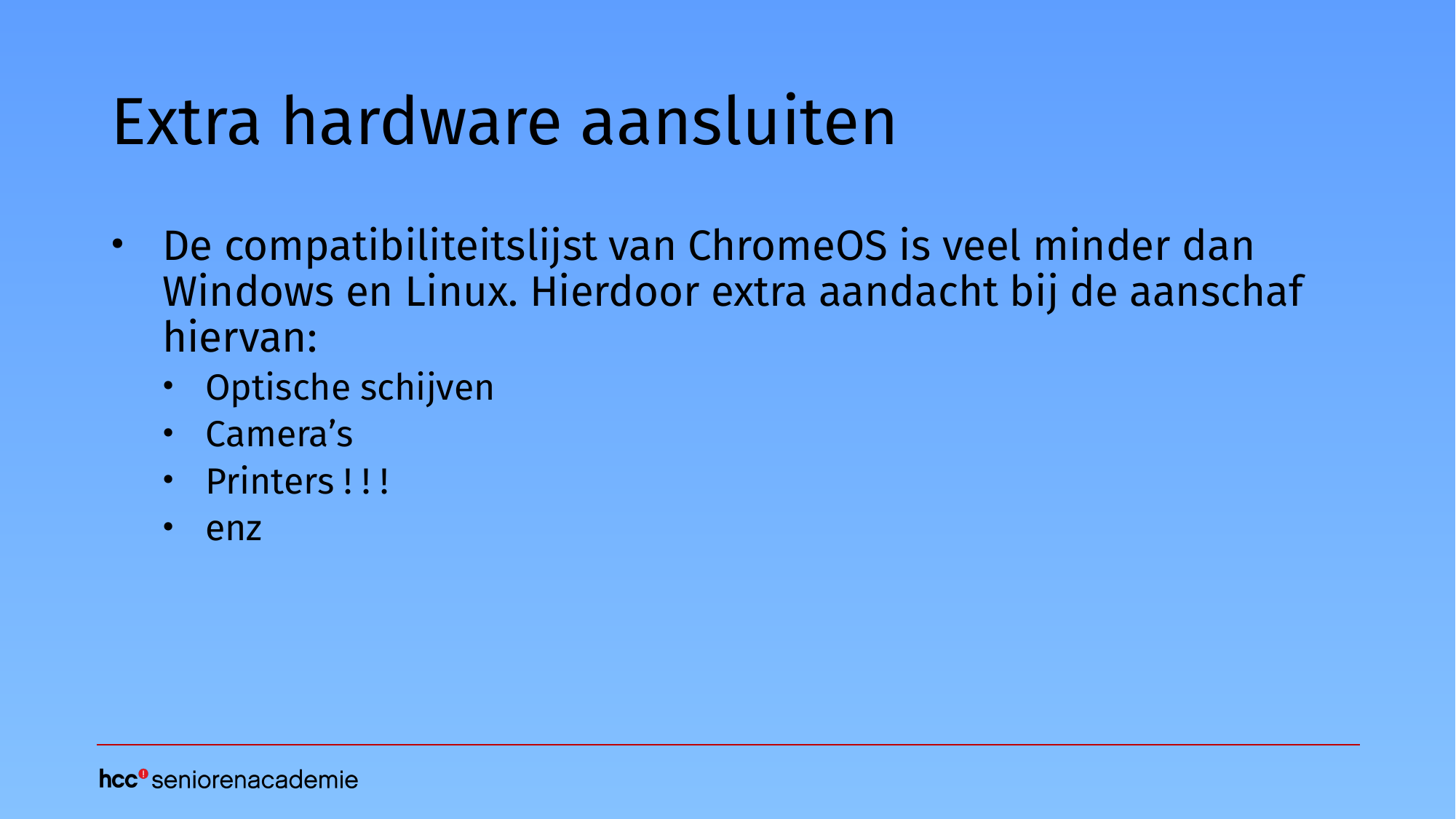

# Extra hardware aansluiten
De compatibiliteitslijst van ChromeOS is veel minder dan Windows en Linux. Hierdoor extra aandacht bij de aanschaf hiervan:
Optische schijven
Camera’s
Printers ! ! !
enz